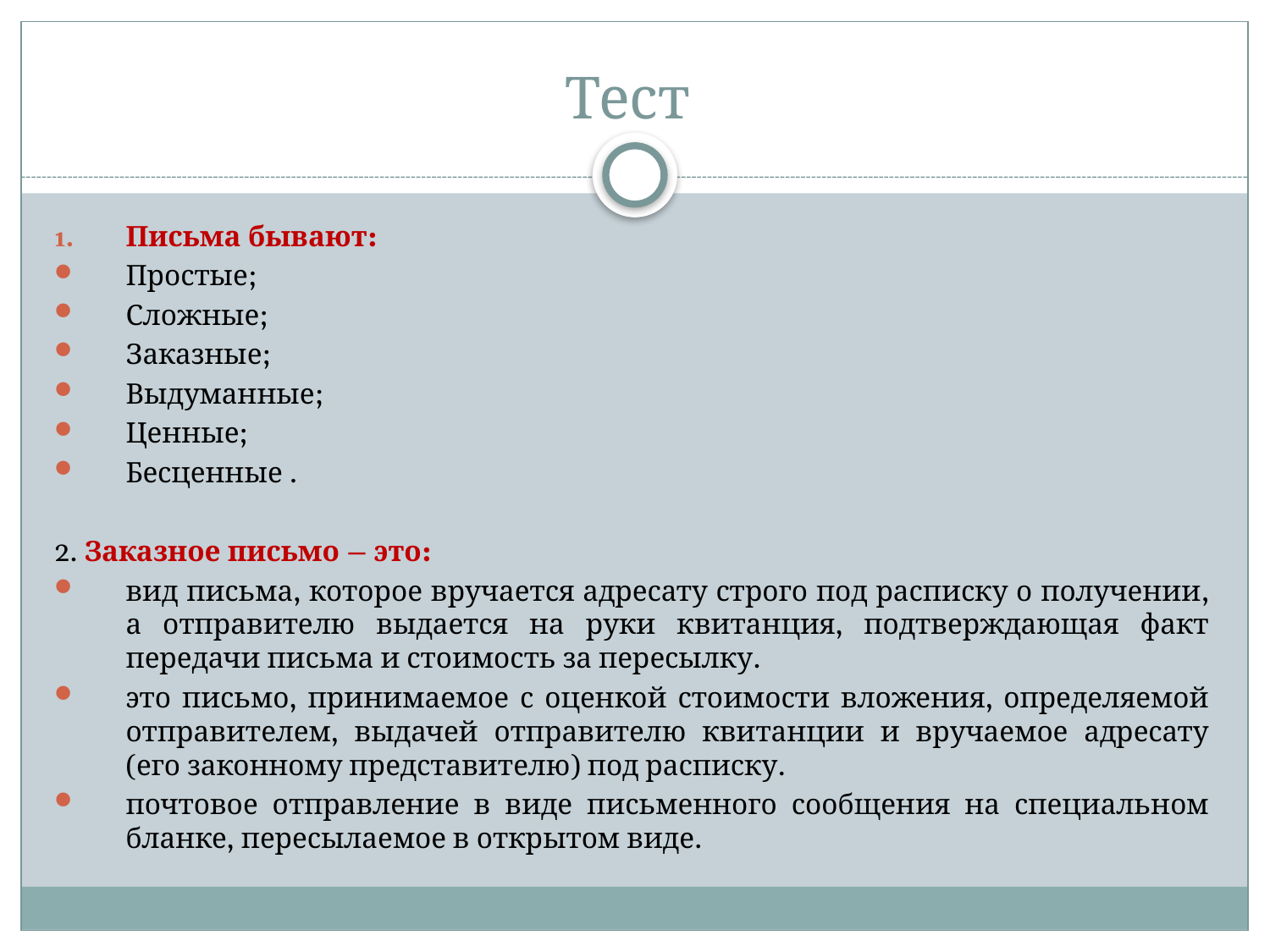

# Тест
Письма бывают:
Простые;
Сложные;
Заказные;
Выдуманные;
Ценные;
Бесценные .

2. Заказное письмо – это:
вид письма, которое вручается адресату строго под расписку о получении, а отправителю выдается на руки квитанция, подтверждающая факт передачи письма и стоимость за пересылку.
это письмо, принимаемое с оценкой стоимости вложения, определяемой отправителем, выдачей отправителю квитанции и вручаемое адресату (его законному представителю) под расписку.
почтовое отправление в виде письменного сообщения на специальном бланке, пересылаемое в открытом виде.